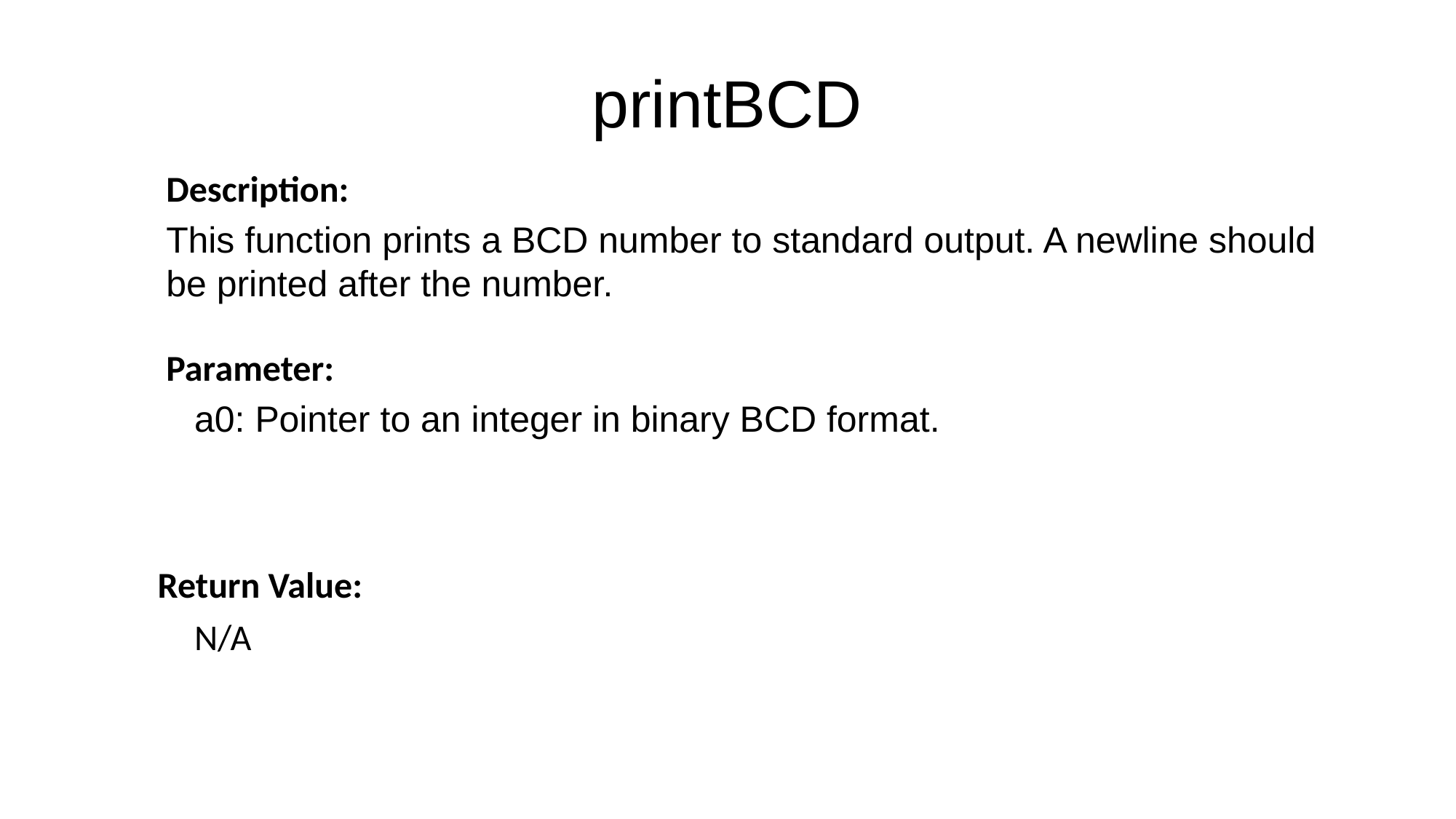

printBCD
Description:
This function prints a BCD number to standard output. A newline should be printed after the number.
Parameter:
a0: Pointer to an integer in binary BCD format.
Return Value:
N/A